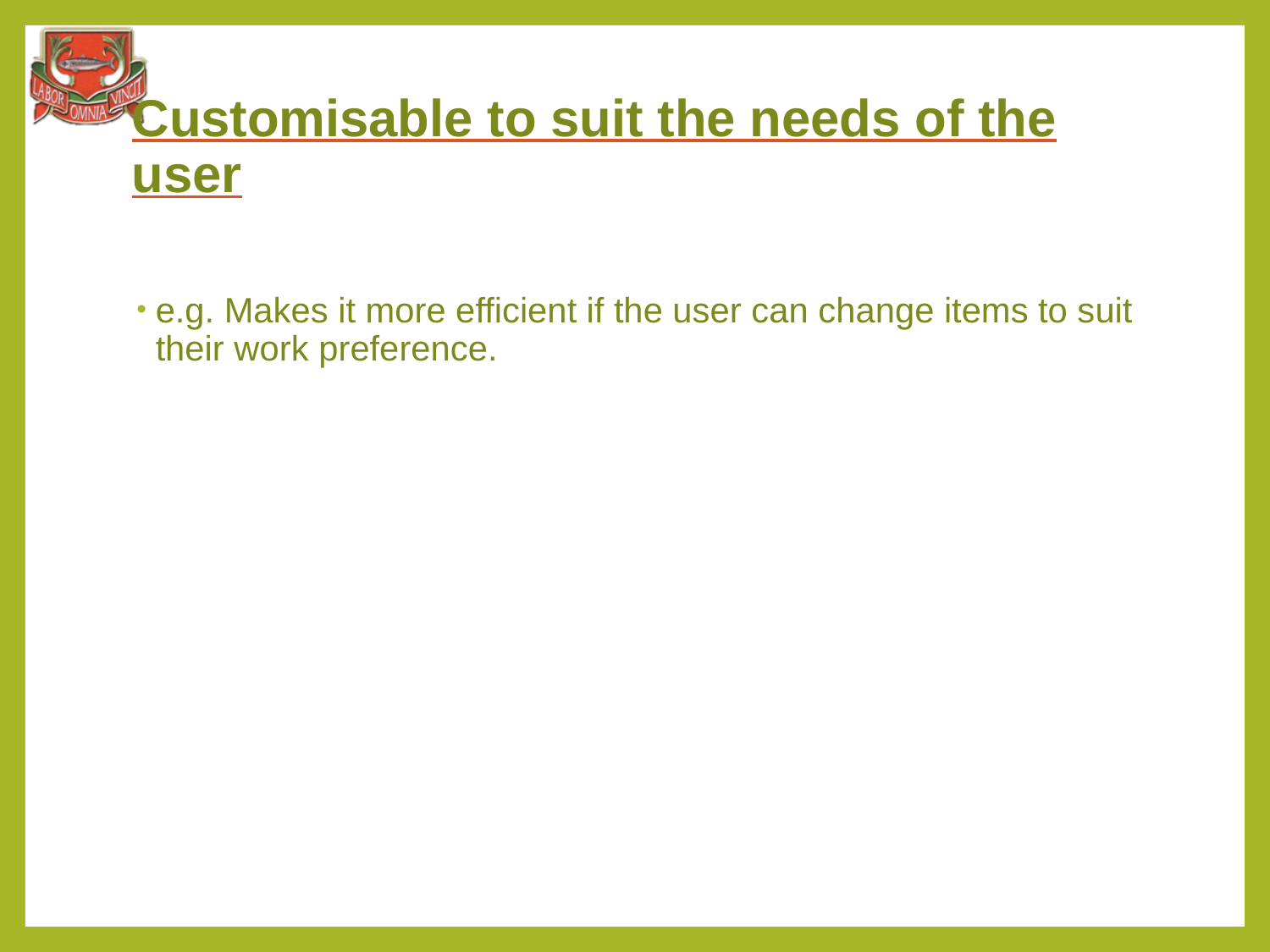

# Customisable to suit the needs of the user
e.g. Makes it more efficient if the user can change items to suit their work preference.